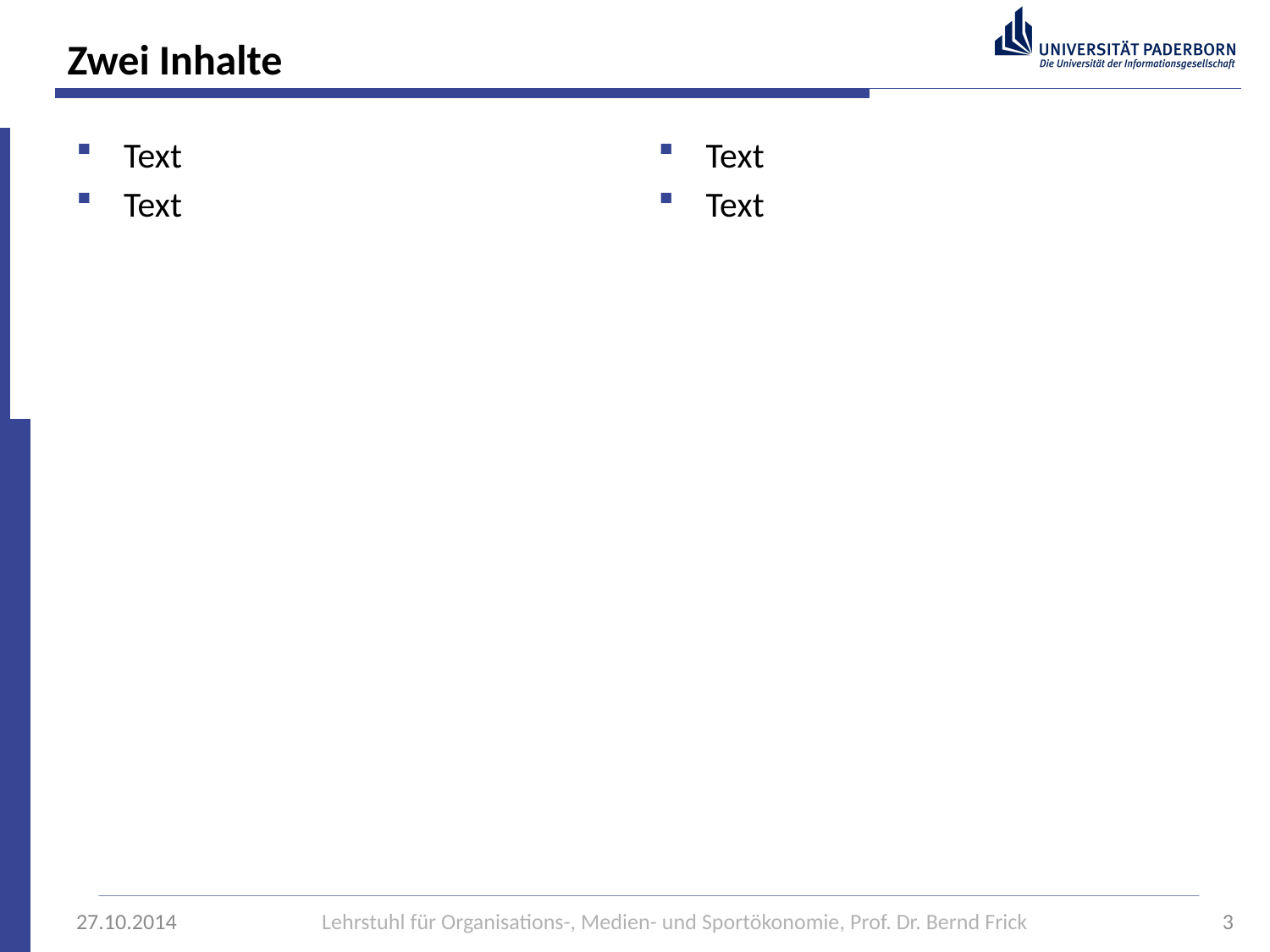

# Zwei Inhalte
Text
Text

Text
Text

27.10.2014
Lehrstuhl für Organisations-, Medien- und Sportökonomie, Prof. Dr. Bernd Frick
3